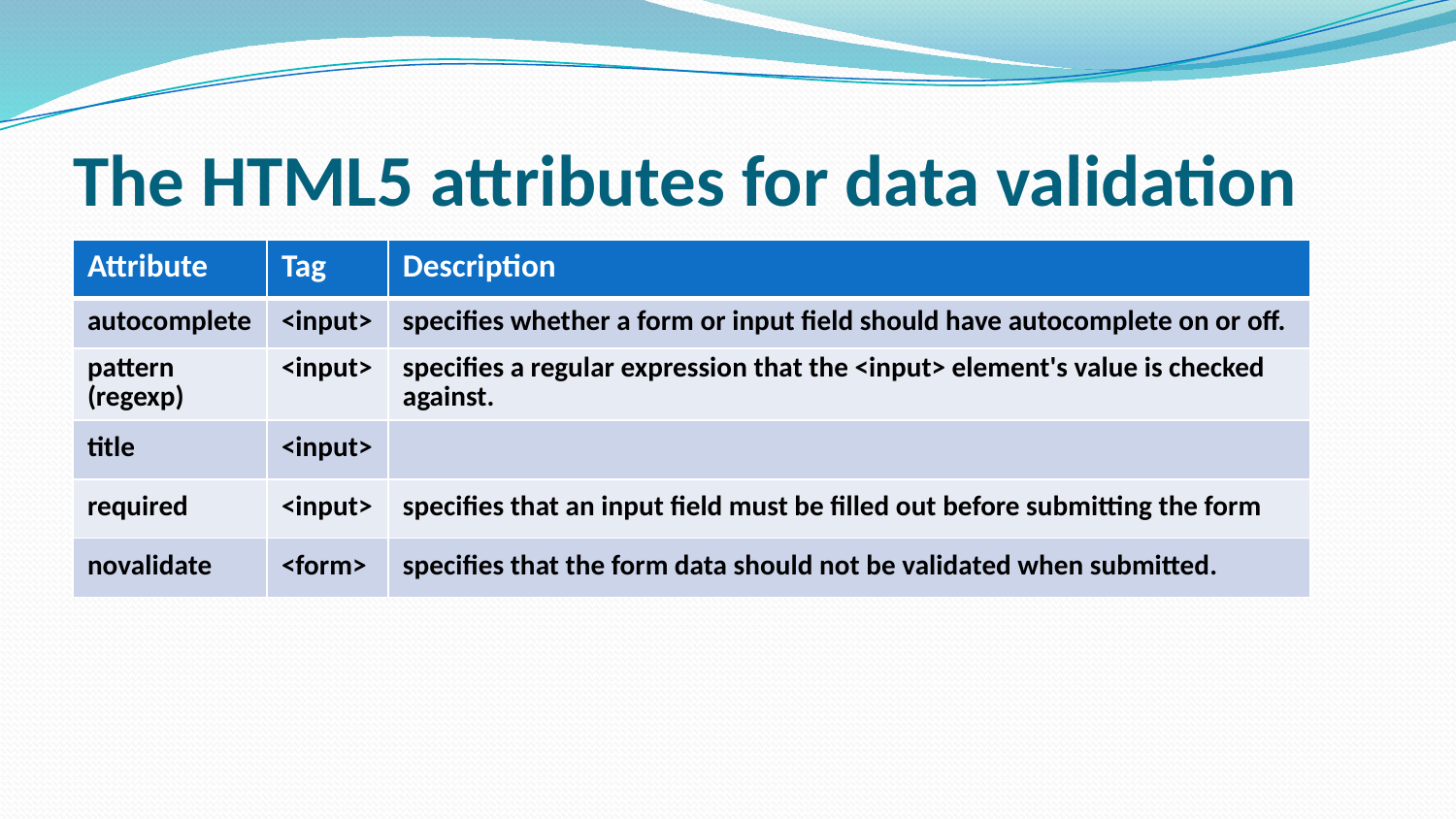

# The HTML5 attributes for data validation
| Attribute | Tag | Description |
| --- | --- | --- |
| autocomplete | <input> | specifies whether a form or input field should have autocomplete on or off. |
| pattern (regexp) | <input> | specifies a regular expression that the <input> element's value is checked against. |
| title | <input> |  |
| required | <input> | specifies that an input field must be filled out before submitting the form |
| novalidate | <form> | specifies that the form data should not be validated when submitted. |